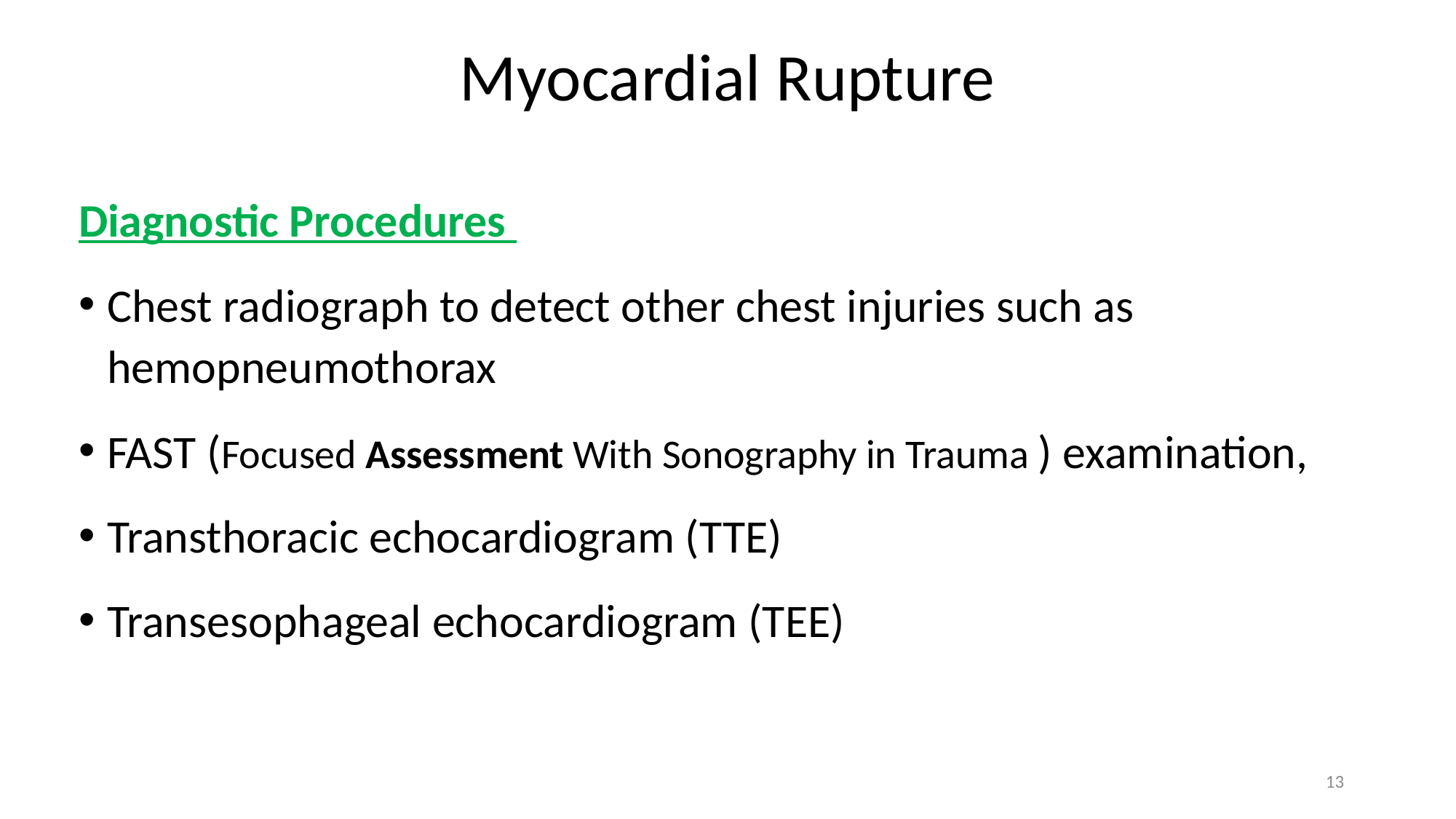

# Myocardial Rupture
Diagnostic Procedures
Chest radiograph to detect other chest injuries such as hemopneumothorax
FAST (Focused Assessment With Sonography in Trauma ) examination,
Transthoracic echocardiogram (TTE)
Transesophageal echocardiogram (TEE)

13